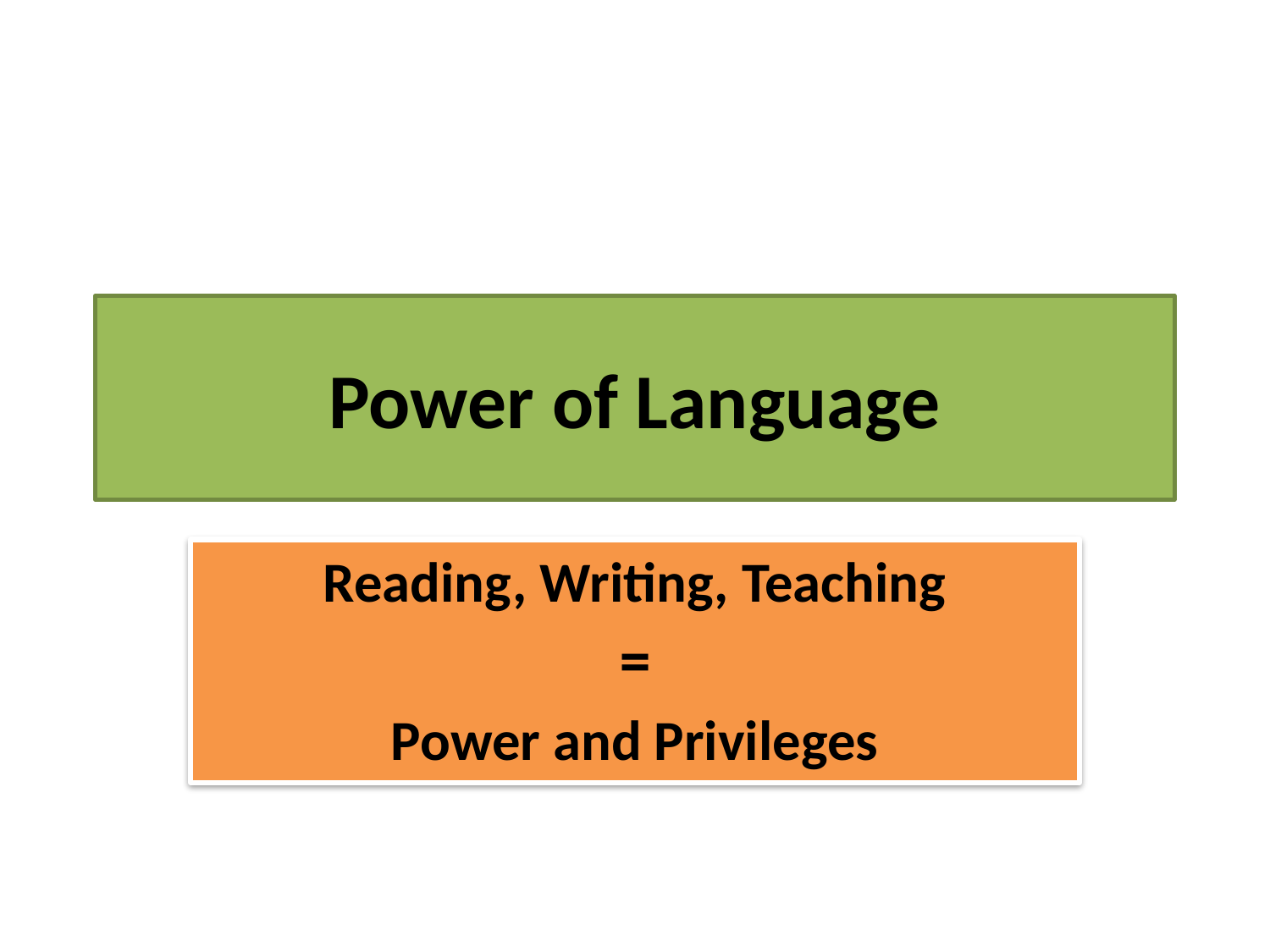

# Power of Language
Reading, Writing, Teaching
=
Power and Privileges